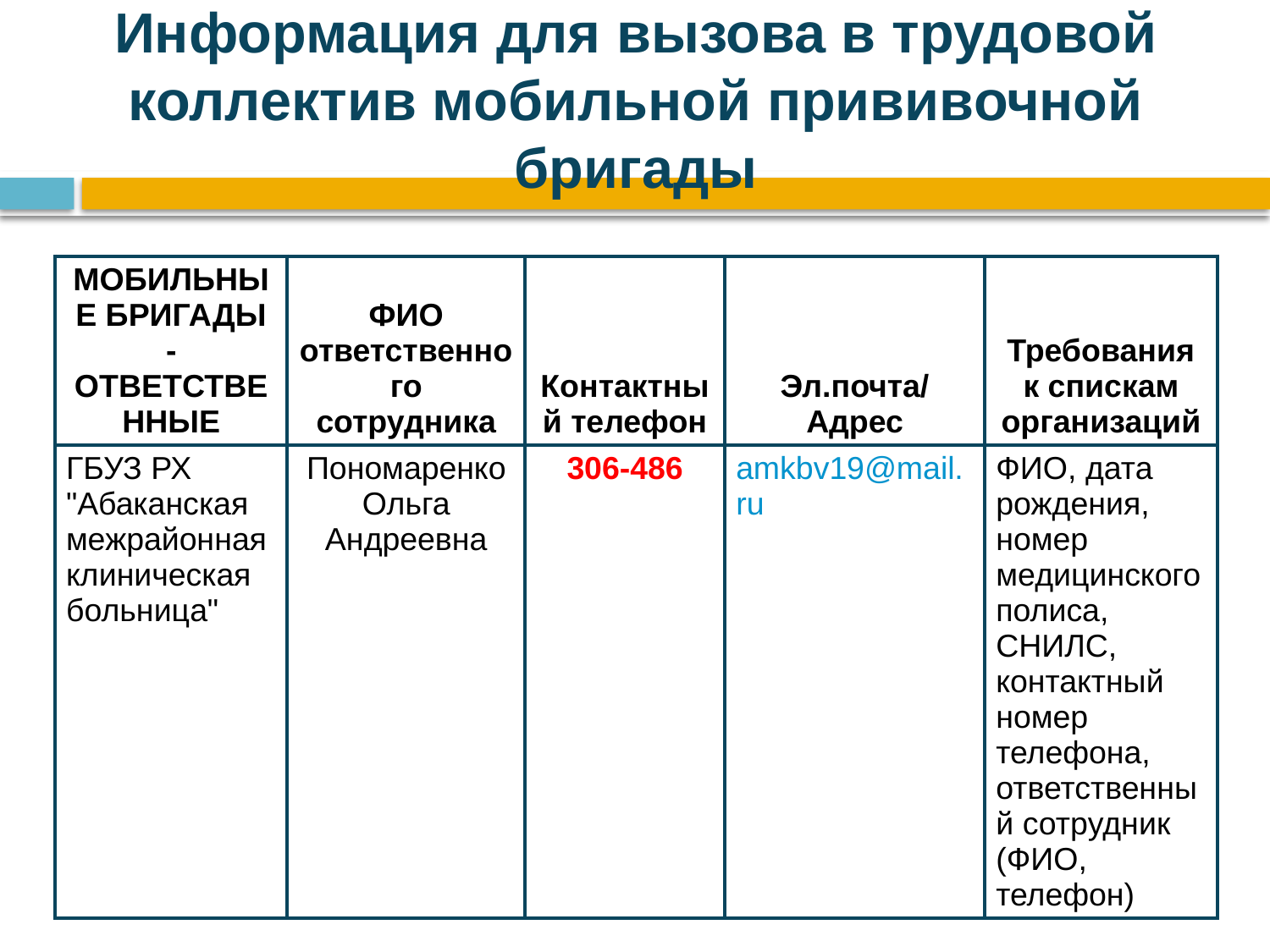

Информация для вызова в трудовой коллектив мобильной прививочной бригады
| МОБИЛЬНЫЕ БРИГАДЫ - ОТВЕТСТВЕННЫЕ | ФИО ответственного сотрудника | Контактный телефон | Эл.почта/Адрес | Требования к спискам организаций |
| --- | --- | --- | --- | --- |
| ГБУЗ РХ "Абаканская межрайонная клиническая больница" | Пономаренко Ольга Андреевна | 306-486 | amkbv19@mail.ru | ФИО, дата рождения, номер медицинского полиса, СНИЛС, контактный номер телефона, ответственный сотрудник (ФИО, телефон) |